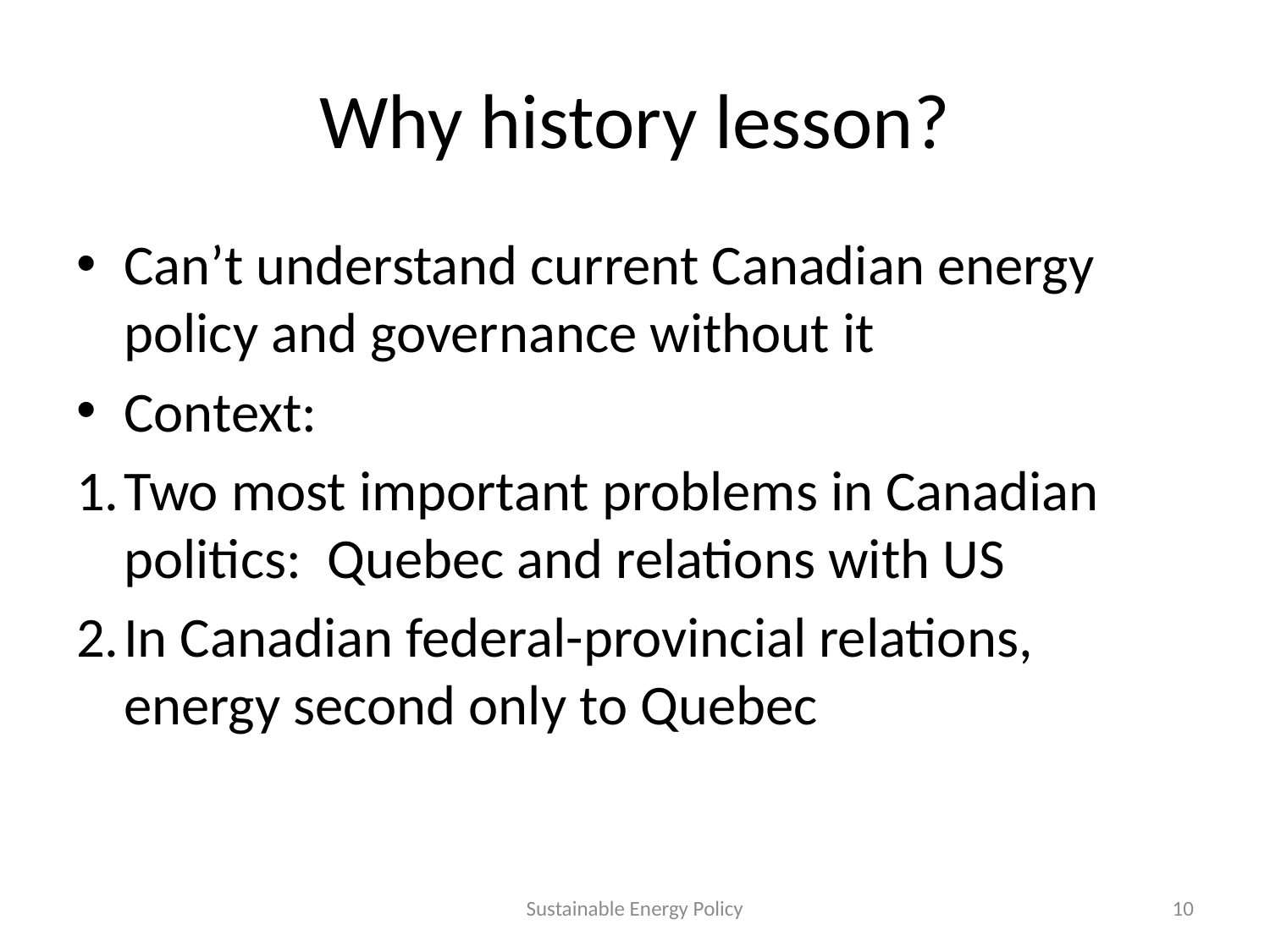

# Why history lesson?
Can’t understand current Canadian energy policy and governance without it
Context:
Two most important problems in Canadian politics:  Quebec and relations with US
In Canadian federal-provincial relations, energy second only to Quebec

Sustainable Energy Policy
10